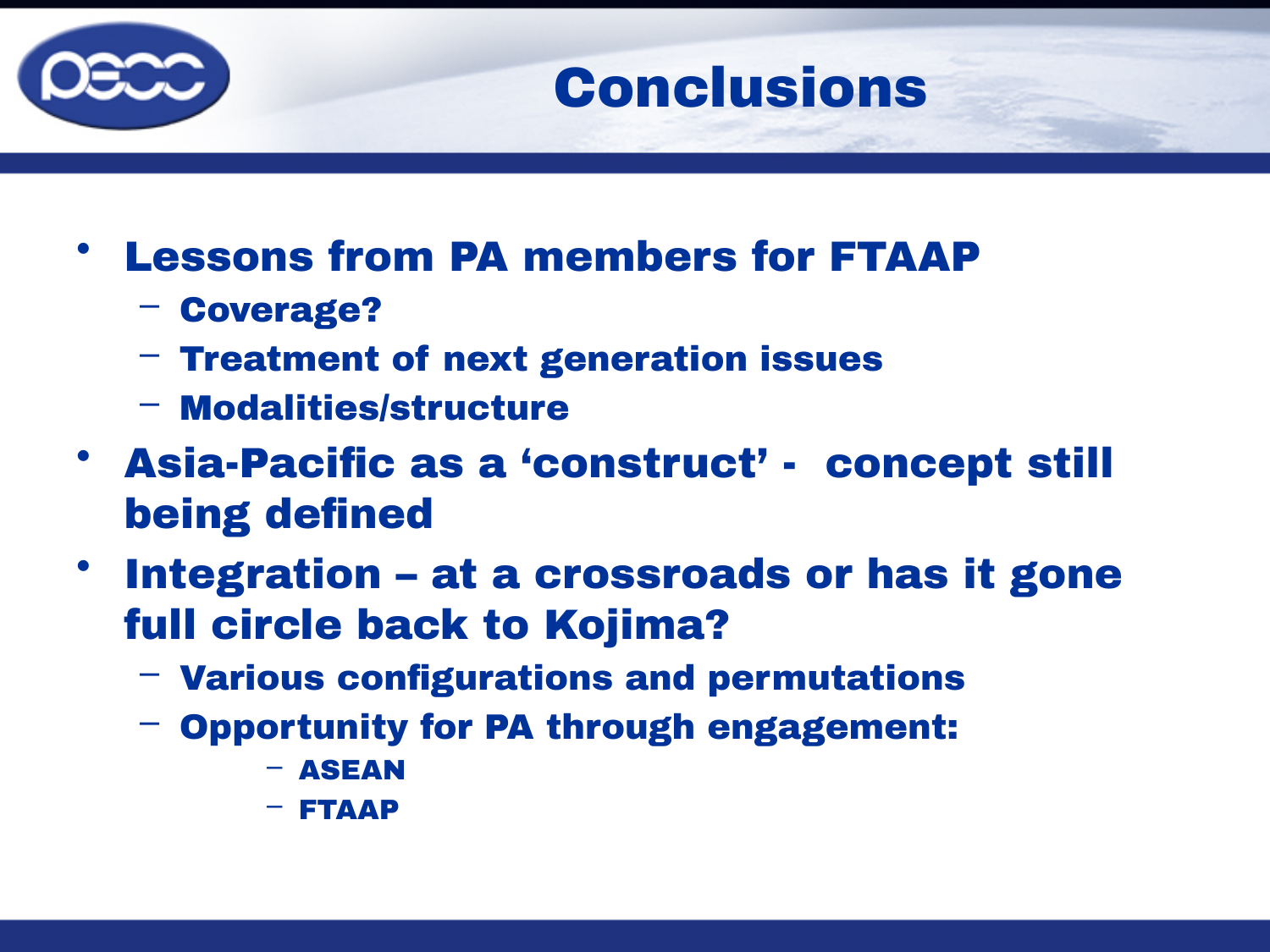

# Conclusions
Lessons from PA members for FTAAP
Coverage?
Treatment of next generation issues
Modalities/structure
Asia-Pacific as a ‘construct’ -  concept still being defined
Integration – at a crossroads or has it gone full circle back to Kojima?
Various configurations and permutations
Opportunity for PA through engagement:
ASEAN
FTAAP